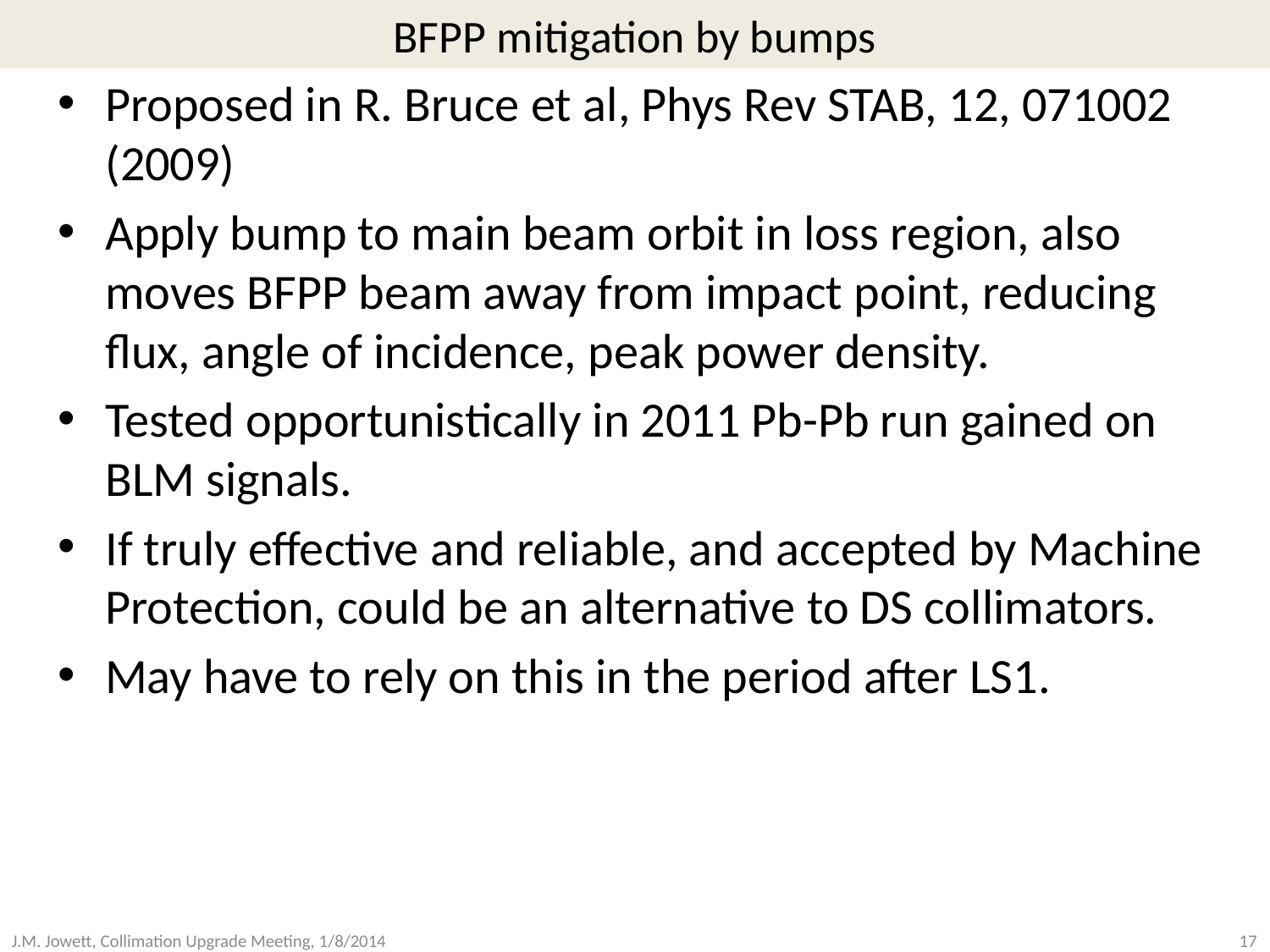

# BFPP mitigation by bumps
Proposed in R. Bruce et al, Phys Rev STAB, 12, 071002 (2009)
Apply bump to main beam orbit in loss region, also moves BFPP beam away from impact point, reducing  flux, angle of incidence, peak power density.
Tested opportunistically in 2011 Pb-Pb run gained on BLM signals.
If truly effective and reliable, and accepted by Machine Protection, could be an alternative to DS collimators.
May have to rely on this in the period after LS1.

J.M. Jowett, Collimation Upgrade Meeting, 1/8/2014
17